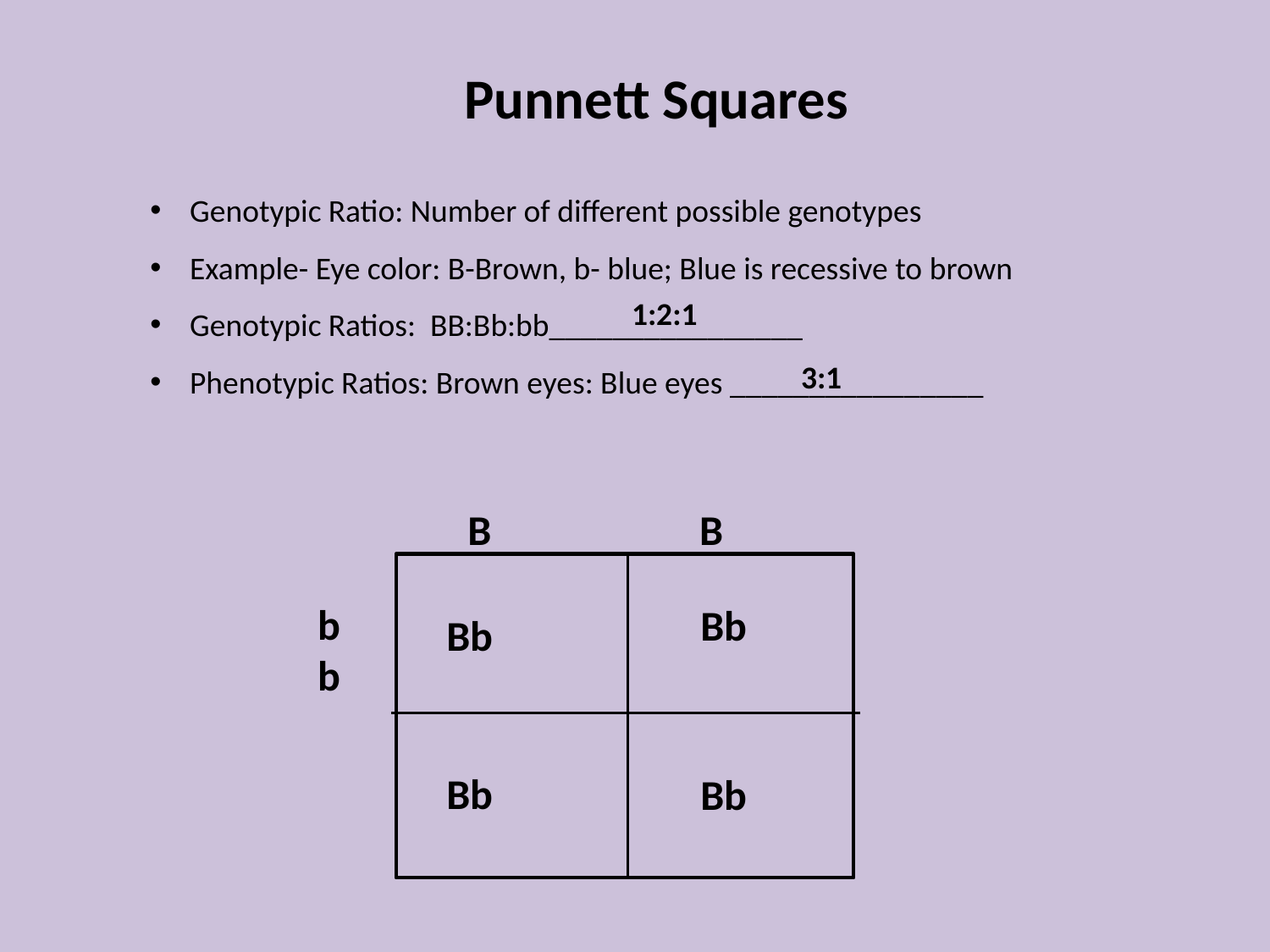

Punnett Squares
Genotypic Ratio: Number of different possible genotypes
Example- Eye color: B-Brown, b- blue; Blue is recessive to brown
Genotypic Ratios:  BB:Bb:bb________________
Phenotypic Ratios: Brown eyes: Blue eyes ________________

1:2:1
3:1
B	           B

b  b
Bb
Bb
Bb
Bb